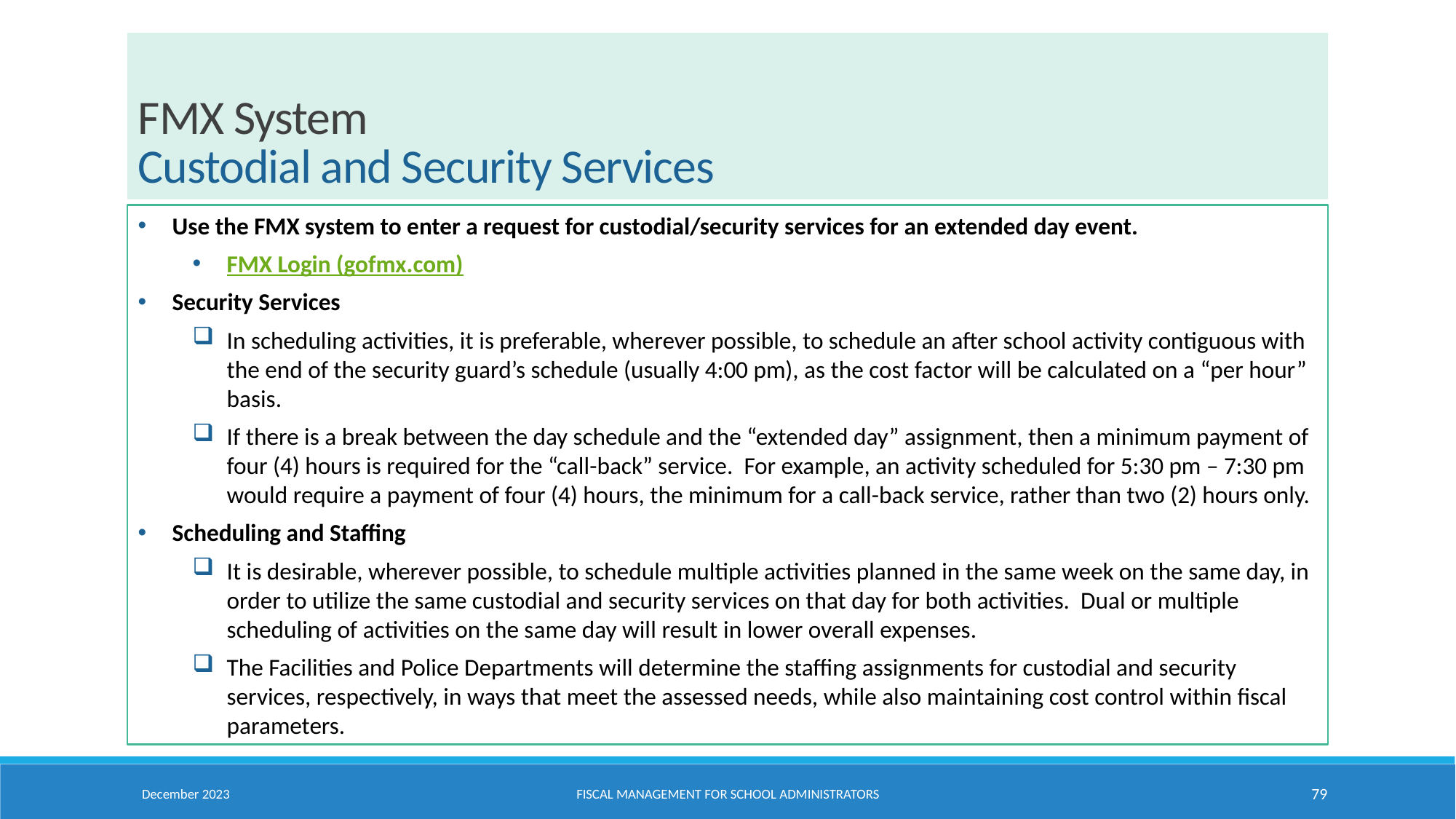

FMX System
Custodial and Security Services
Use the FMX system to enter a request for custodial/security services for an extended day event.
FMX Login (gofmx.com)
Security Services
In scheduling activities, it is preferable, wherever possible, to schedule an after school activity contiguous with the end of the security guard’s schedule (usually 4:00 pm), as the cost factor will be calculated on a “per hour” basis.
If there is a break between the day schedule and the “extended day” assignment, then a minimum payment of four (4) hours is required for the “call-back” service.  For example, an activity scheduled for 5:30 pm – 7:30 pm would require a payment of four (4) hours, the minimum for a call-back service, rather than two (2) hours only.
Scheduling and Staffing
It is desirable, wherever possible, to schedule multiple activities planned in the same week on the same day, in order to utilize the same custodial and security services on that day for both activities.  Dual or multiple scheduling of activities on the same day will result in lower overall expenses.
The Facilities and Police Departments will determine the staffing assignments for custodial and security services, respectively, in ways that meet the assessed needs, while also maintaining cost control within fiscal parameters.
December 2023
Fiscal Management for School Administrators
79